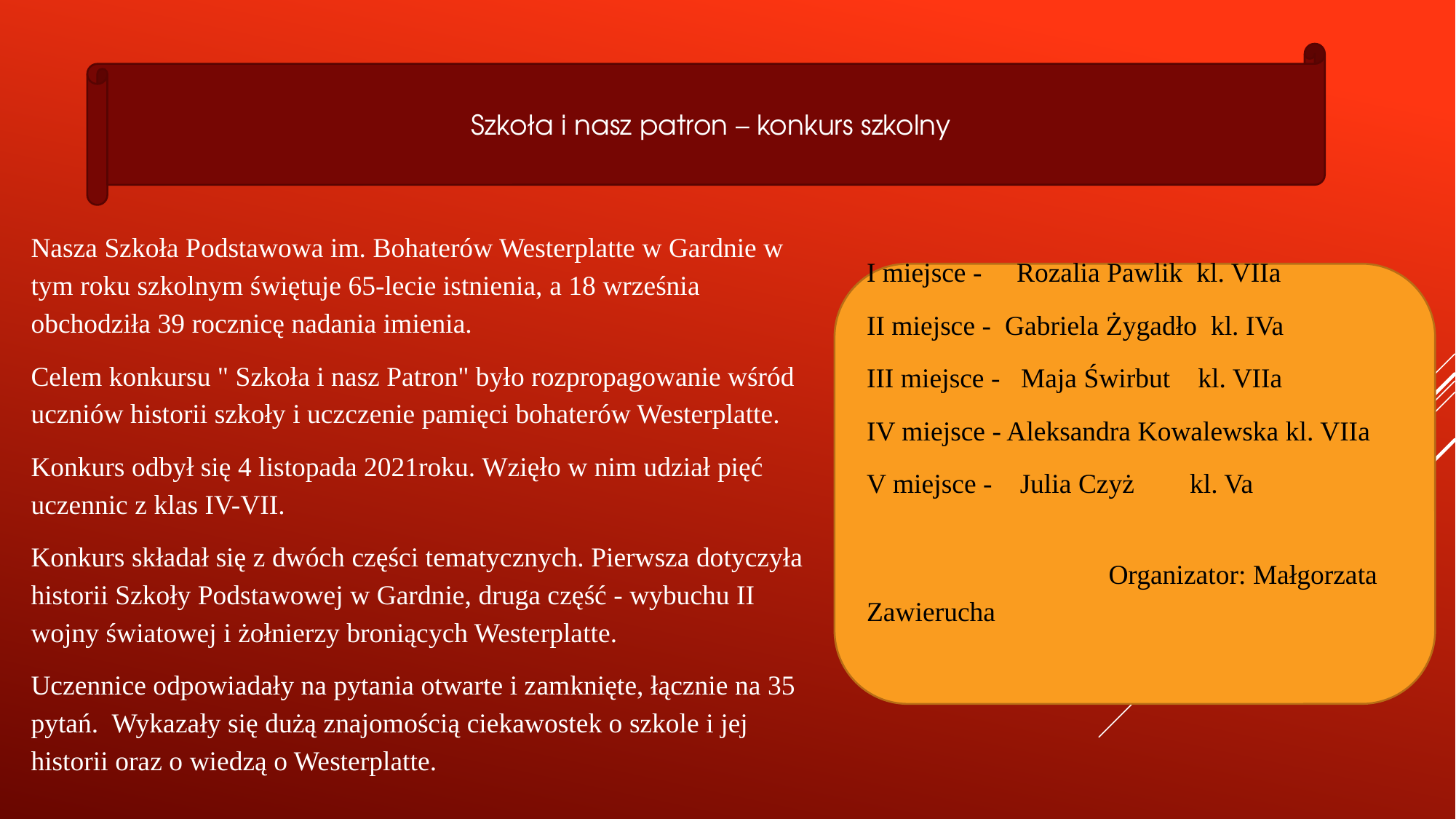

Szkoła i nasz patron – konkurs szkolny
Nasza Szkoła Podstawowa im. Bohaterów Westerplatte w Gardnie w tym roku szkolnym świętuje 65-lecie istnienia, a 18 września obchodziła 39 rocznicę nadania imienia.
Celem konkursu " Szkoła i nasz Patron" było rozpropagowanie wśród uczniów historii szkoły i uczczenie pamięci bohaterów Westerplatte.
Konkurs odbył się 4 listopada 2021roku. Wzięło w nim udział pięć uczennic z klas IV-VII.
Konkurs składał się z dwóch części tematycznych. Pierwsza dotyczyła historii Szkoły Podstawowej w Gardnie, druga część - wybuchu II wojny światowej i żołnierzy broniących Westerplatte.
Uczennice odpowiadały na pytania otwarte i zamknięte, łącznie na 35 pytań.  Wykazały się dużą znajomością ciekawostek o szkole i jej historii oraz o wiedzą o Westerplatte.

I miejsce -     Rozalia Pawlik  kl. VIIa
II miejsce -  Gabriela Żygadło  kl. IVa
III miejsce -   Maja Świrbut    kl. VIIa
IV miejsce - Aleksandra Kowalewska kl. VIIa
V miejsce -    Julia Czyż        kl. Va
                                                                                                                 Organizator: Małgorzata Zawierucha